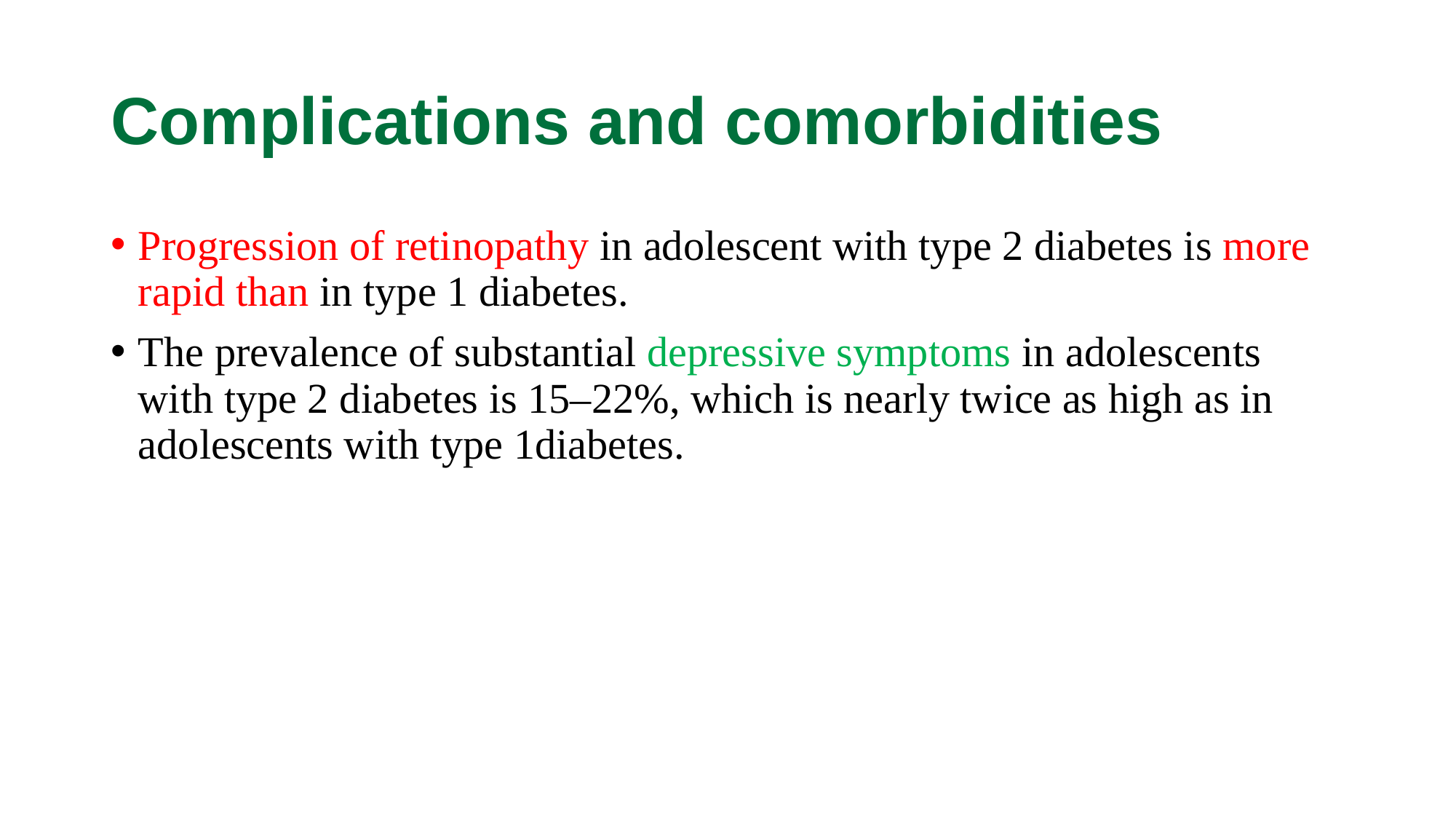

# Complications and comorbidities
Progression of retinopathy in adolescent with type 2 diabetes is more rapid than in type 1 diabetes.
The prevalence of substantial depressive symptoms in adolescents with type 2 diabetes is 15–22%, which is nearly twice as high as in adolescents with type 1diabetes.